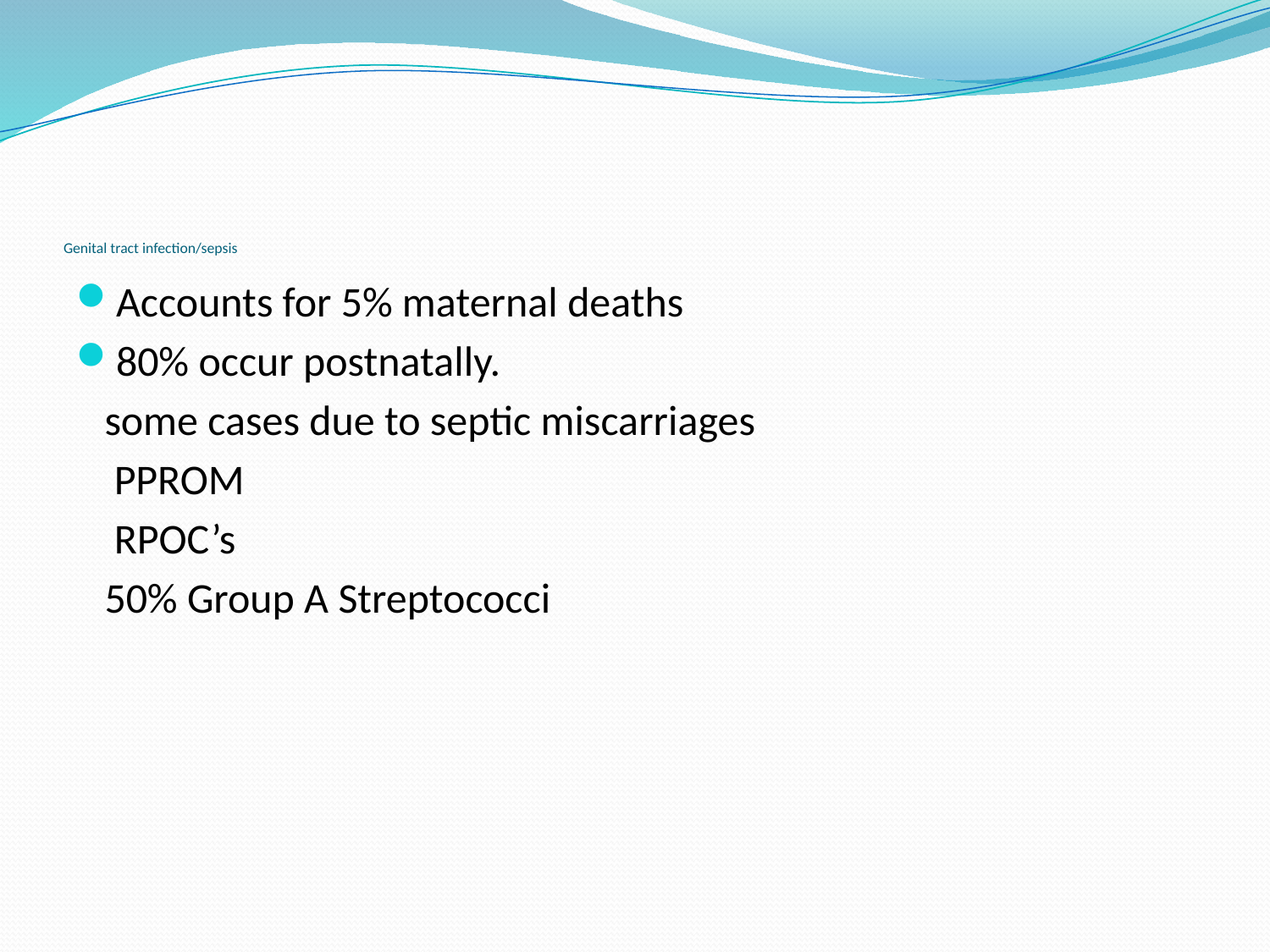

# Genital tract infection/sepsis
Accounts for 5% maternal deaths
80% occur postnatally.
   some cases due to septic miscarriages
    PPROM
    RPOC’s
   50% Group A Streptococci